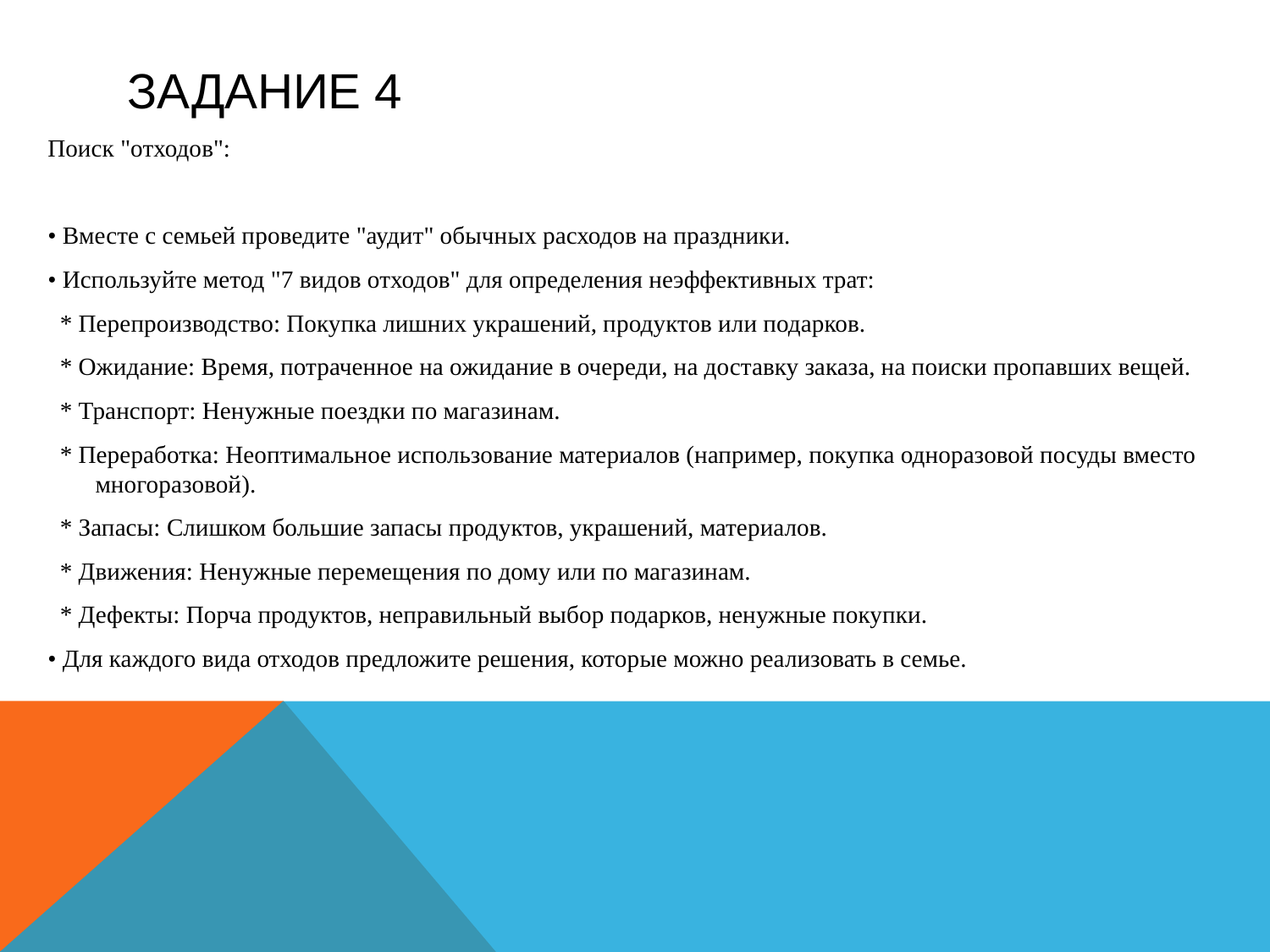

# Задание 4
Поиск "отходов":

• Вместе с семьей проведите "аудит" обычных расходов на праздники.
• Используйте метод "7 видов отходов" для определения неэффективных трат:
  * Перепроизводство: Покупка лишних украшений, продуктов или подарков.
  * Ожидание: Время, потраченное на ожидание в очереди, на доставку заказа, на поиски пропавших вещей.
  * Транспорт: Ненужные поездки по магазинам.
  * Переработка: Неоптимальное использование материалов (например, покупка одноразовой посуды вместо многоразовой).
  * Запасы: Слишком большие запасы продуктов, украшений, материалов.
  * Движения: Ненужные перемещения по дому или по магазинам.
  * Дефекты: Порча продуктов, неправильный выбор подарков, ненужные покупки.
• Для каждого вида отходов предложите решения, которые можно реализовать в семье.